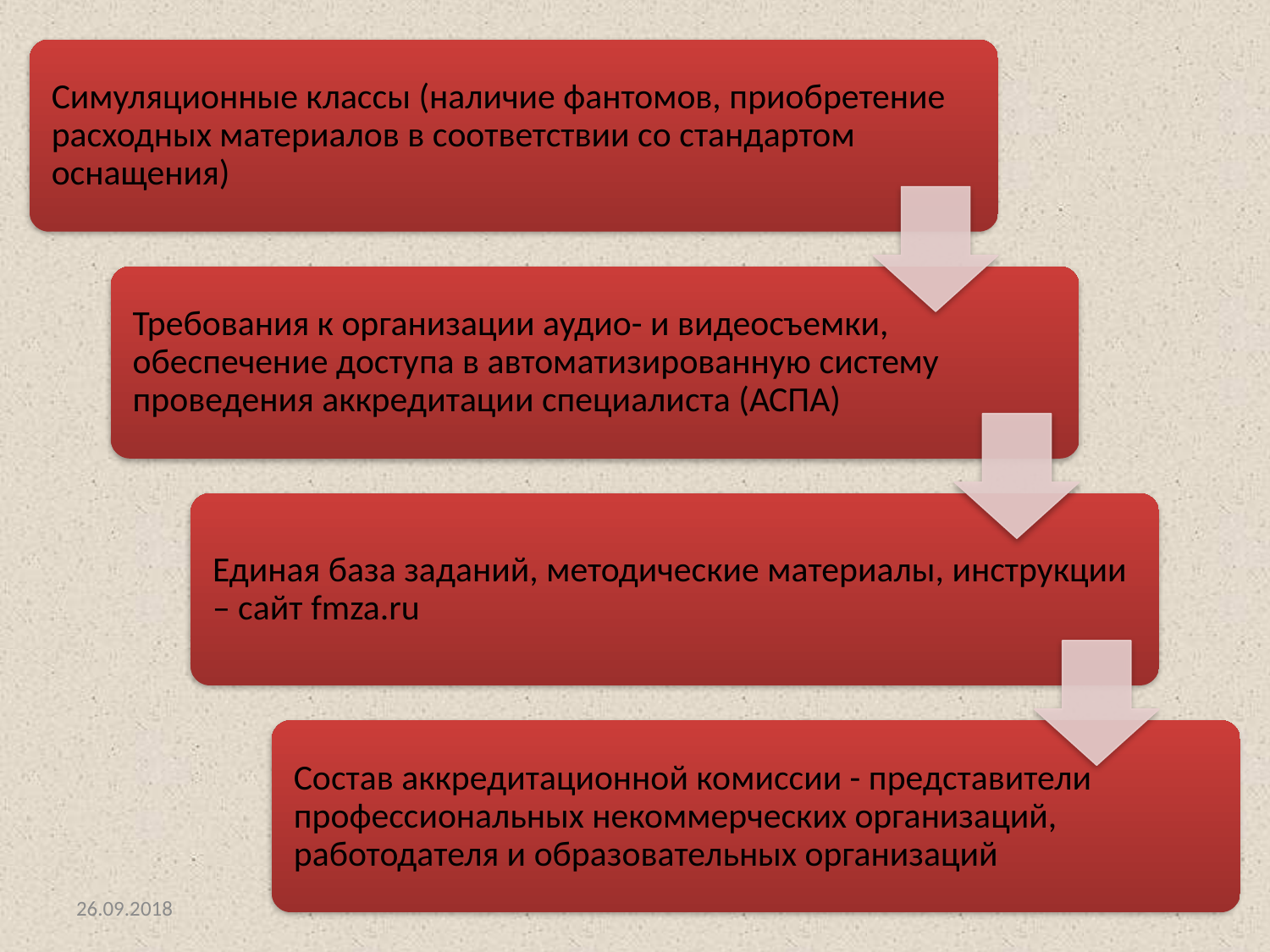

Симуляционные классы (наличие фантомов, приобретение расходных материалов в соответствии со стандартом оснащения)
Требования к организации аудио- и видеосъемки, обеспечение доступа в автоматизированную систему проведения аккредитации специалиста (АСПА)
Единая база заданий, методические материалы, инструкции – сайт fmza.ru
Состав аккредитационной комиссии - представители  профессиональных некоммерческих организаций, работодателя и образовательных организаций

26.09.2018